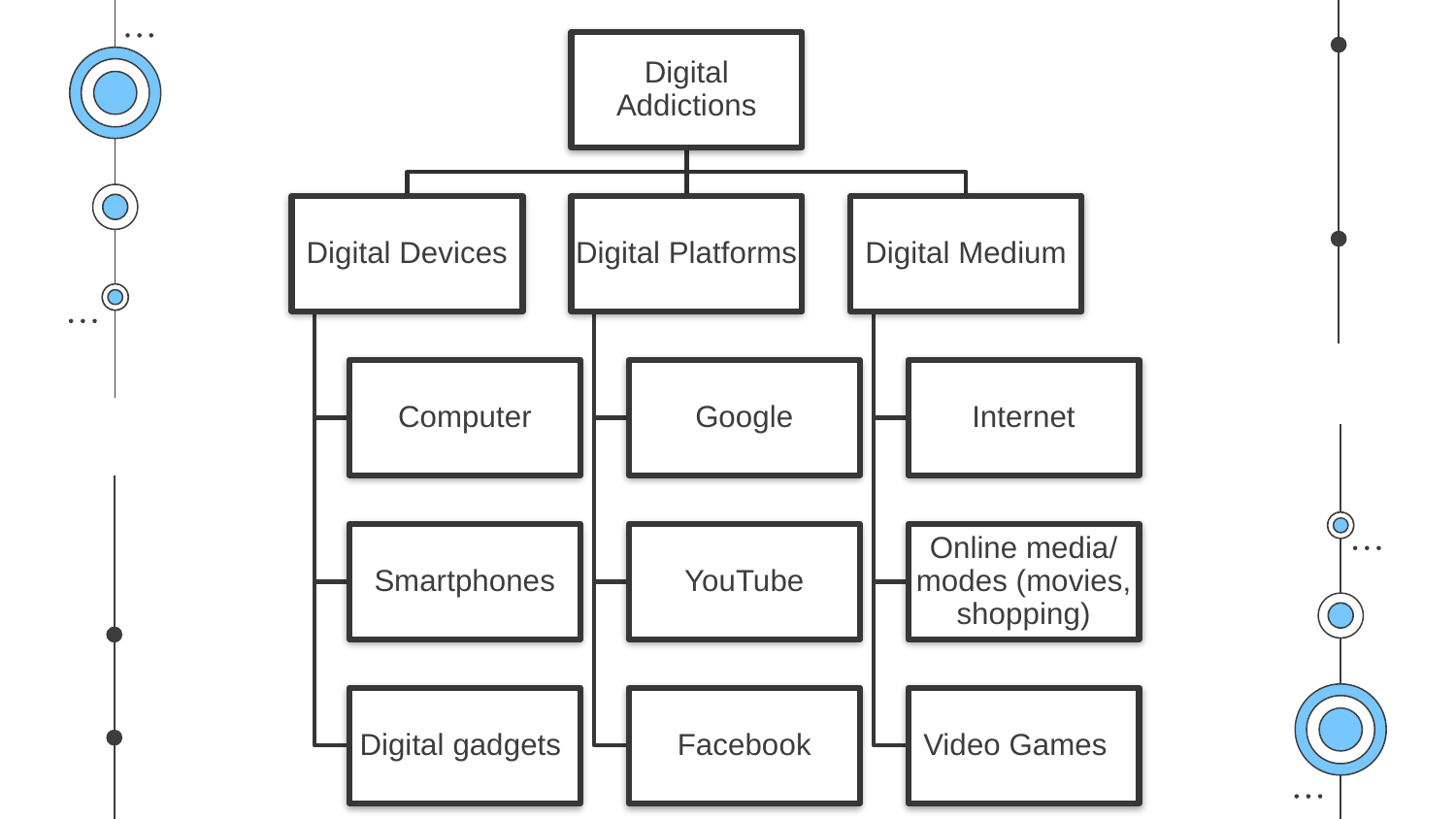

Digital Addictions
Digital Devices
Computer
Smartphones
Digital gadgets
Digital Platforms
Google
YouTube
Facebook
Digital Medium
Internet
Online media/ modes (movies, shopping)
Video Games